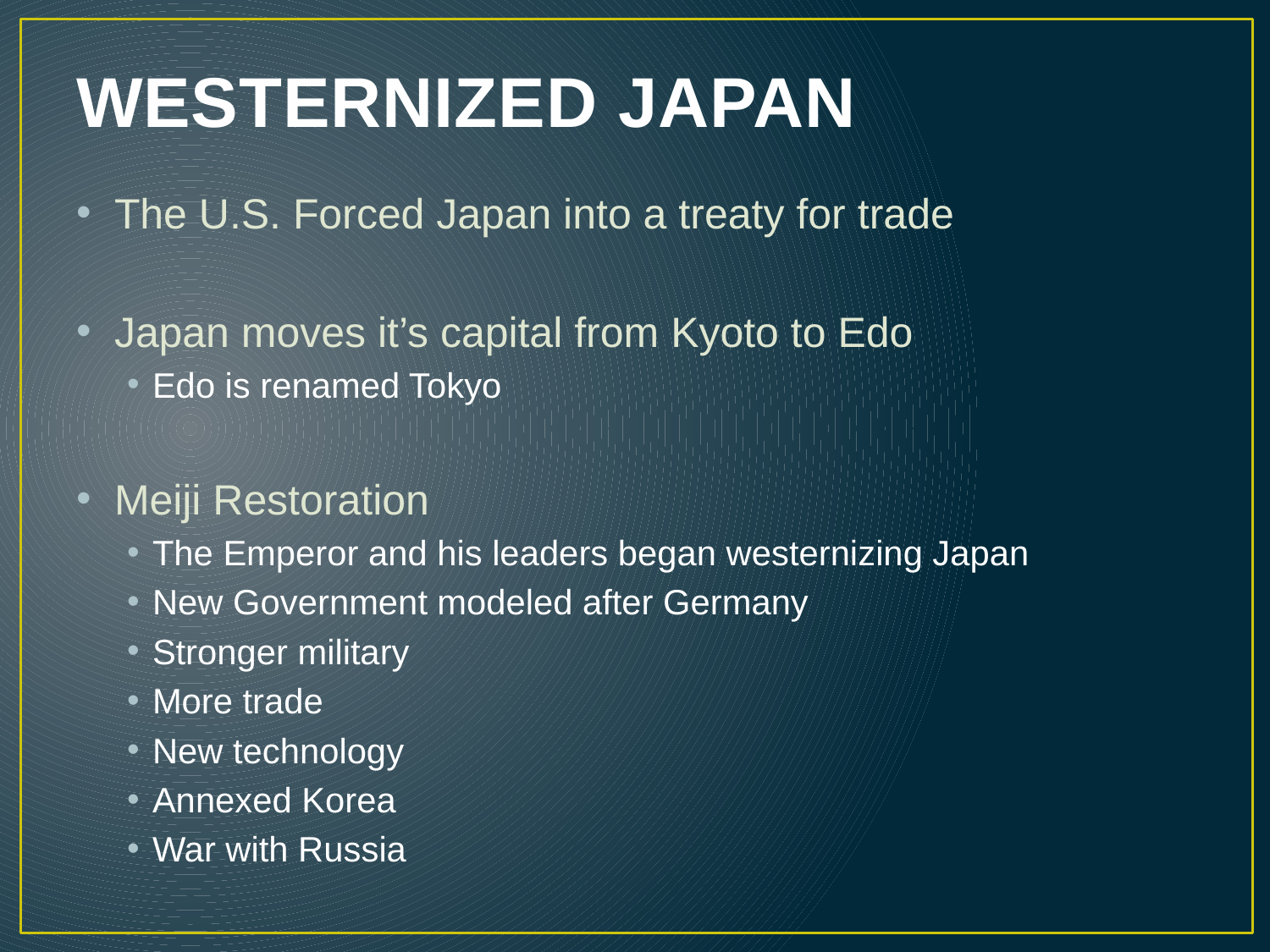

# WESTERNIZED JAPAN
The U.S. Forced Japan into a treaty for trade

Japan moves it’s capital from Kyoto to Edo
Edo is renamed Tokyo

Meiji Restoration
The Emperor and his leaders began westernizing Japan
New Government modeled after Germany
Stronger military
More trade
New technology
Annexed Korea
War with Russia